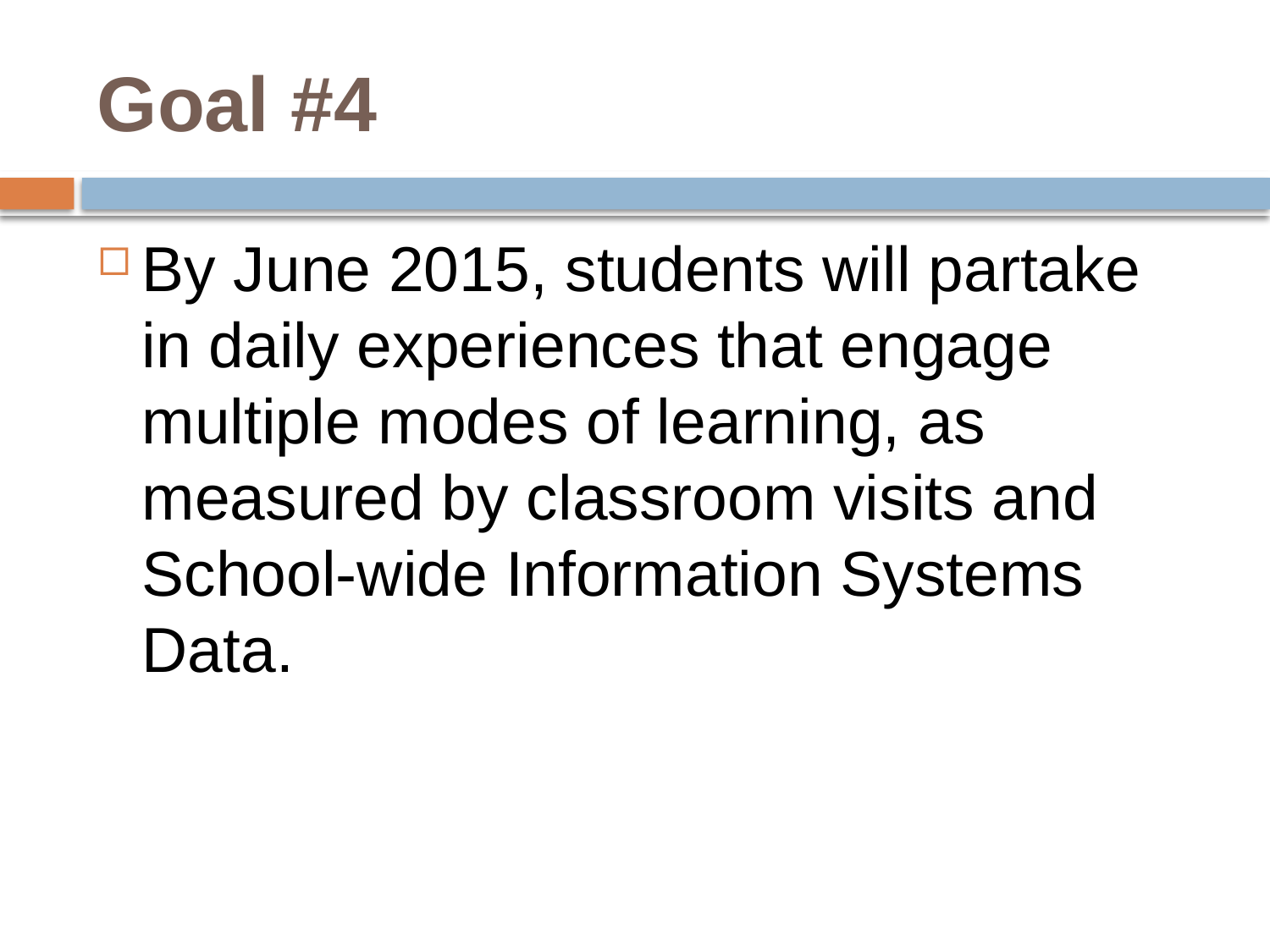

# Goal #4
By June 2015, students will partake in daily experiences that engage multiple modes of learning, as measured by classroom visits and School-wide Information Systems Data.